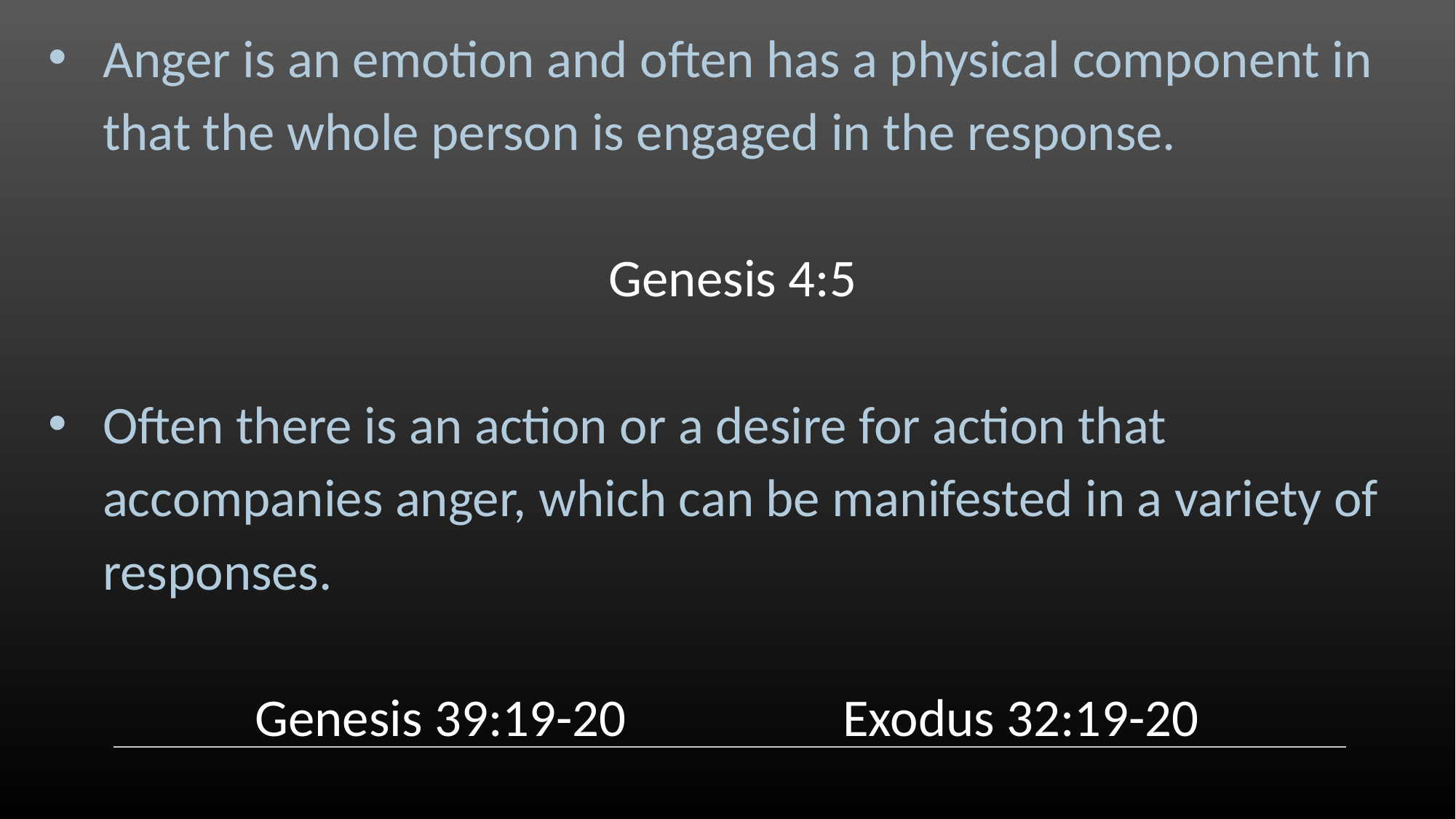

Anger is an emotion and often has a physical component in that the whole person is engaged in the response.

Genesis 4:5

Often there is an action or a desire for action that accompanies anger, which can be manifested in a variety of responses.

Genesis 39:19-20                  Exodus 32:19-20